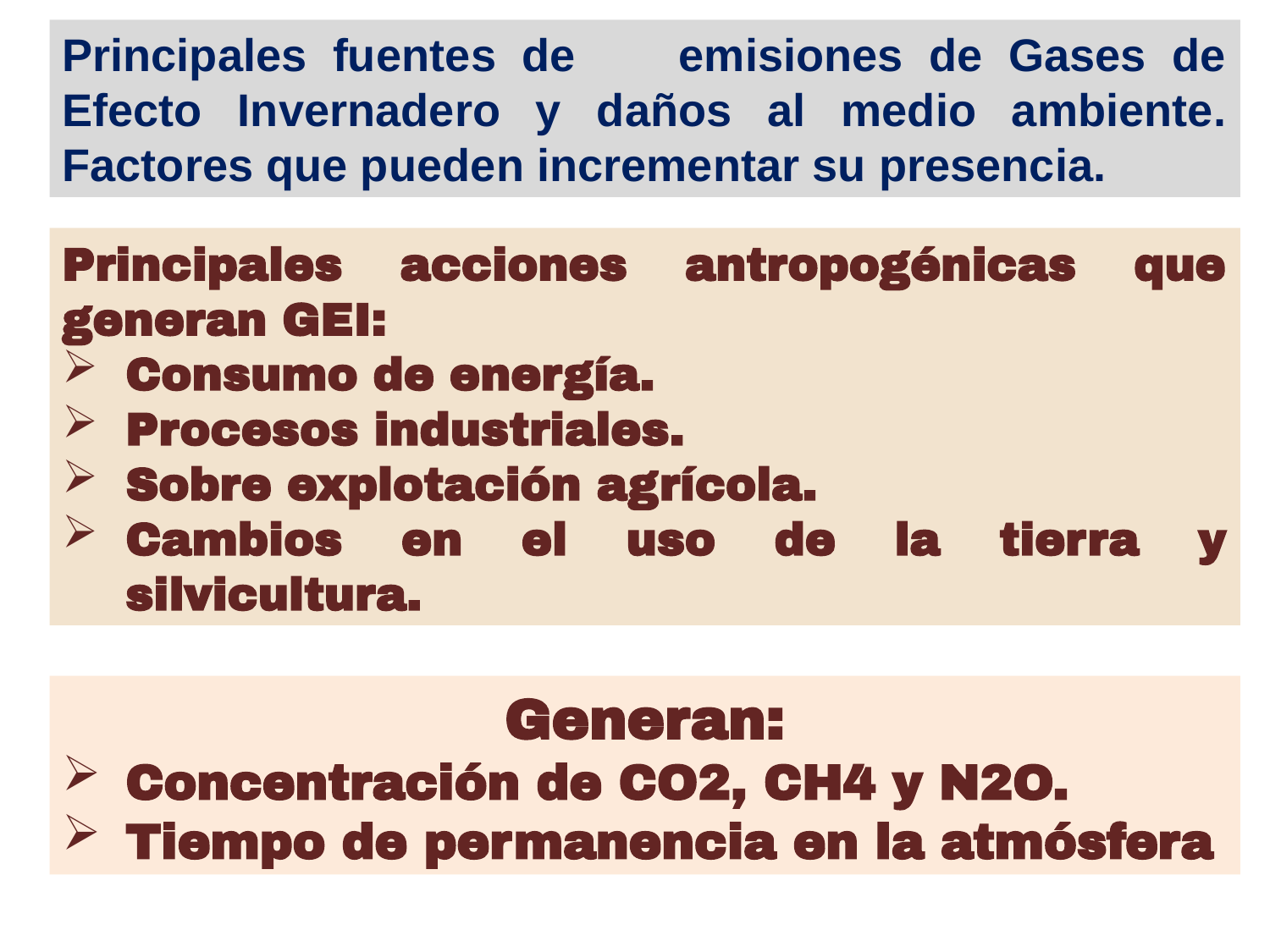

Principales fuentes de    emisiones de Gases de Efecto Invernadero y daños al medio ambiente. Factores que pueden incrementar su presencia.
Principales acciones antropogénicas que generan GEI:
Consumo de energía.
Procesos industriales.
Sobre explotación agrícola.
Cambios en el uso de la tierra y silvicultura.
Generan:
Concentración de CO2, CH4 y N2O.
Tiempo de permanencia en la atmósfera